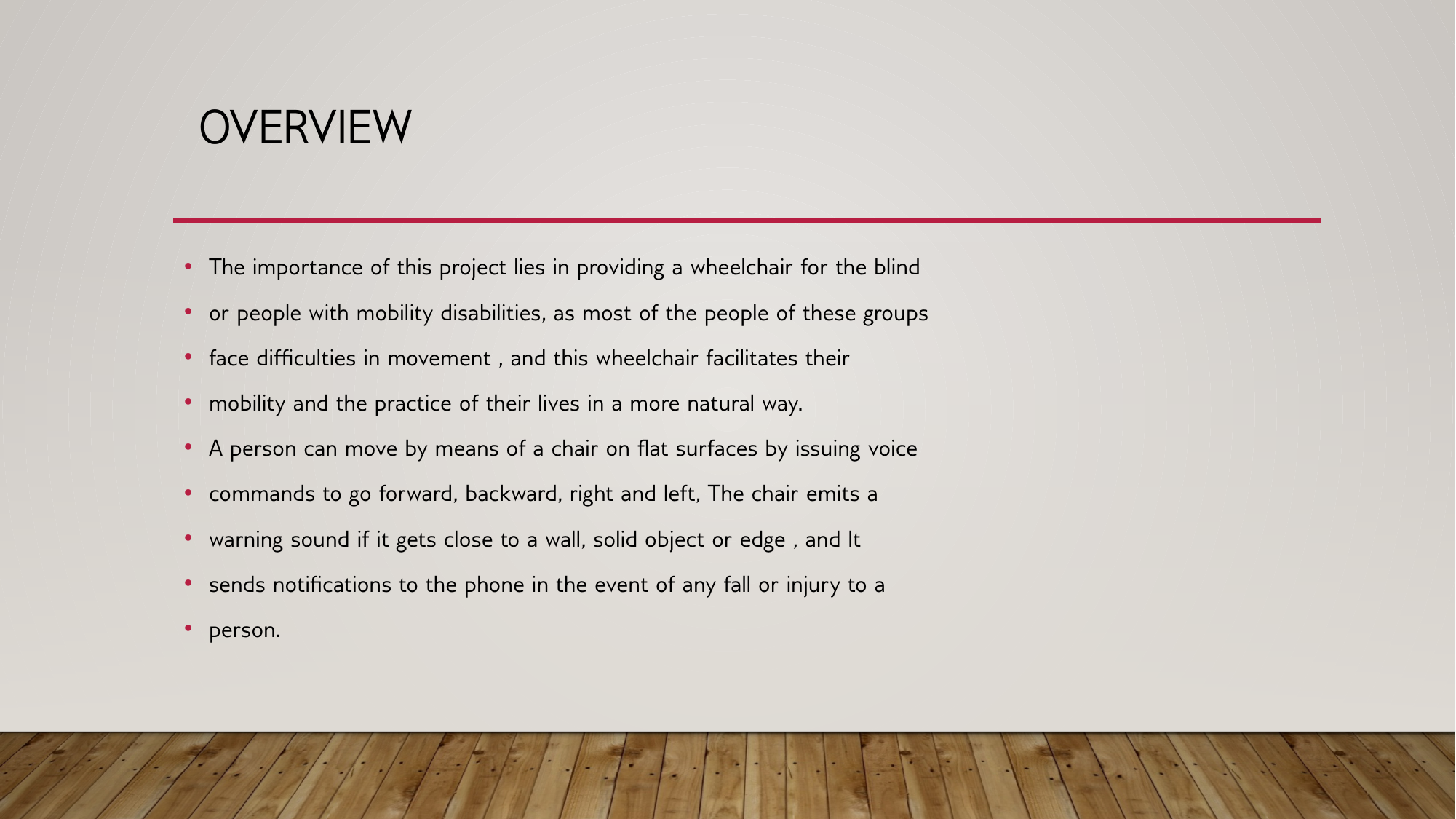

# overview
The importance of this project lies in providing a wheelchair for the blind
or people with mobility disabilities, as most of the people of these groups
face difficulties in movement , and this wheelchair facilitates their
mobility and the practice of their lives in a more natural way.
A person can move by means of a chair on flat surfaces by issuing voice
commands to go forward, backward, right and left, The chair emits a
warning sound if it gets close to a wall, solid object or edge , and It
sends notifications to the phone in the event of any fall or injury to a
person.